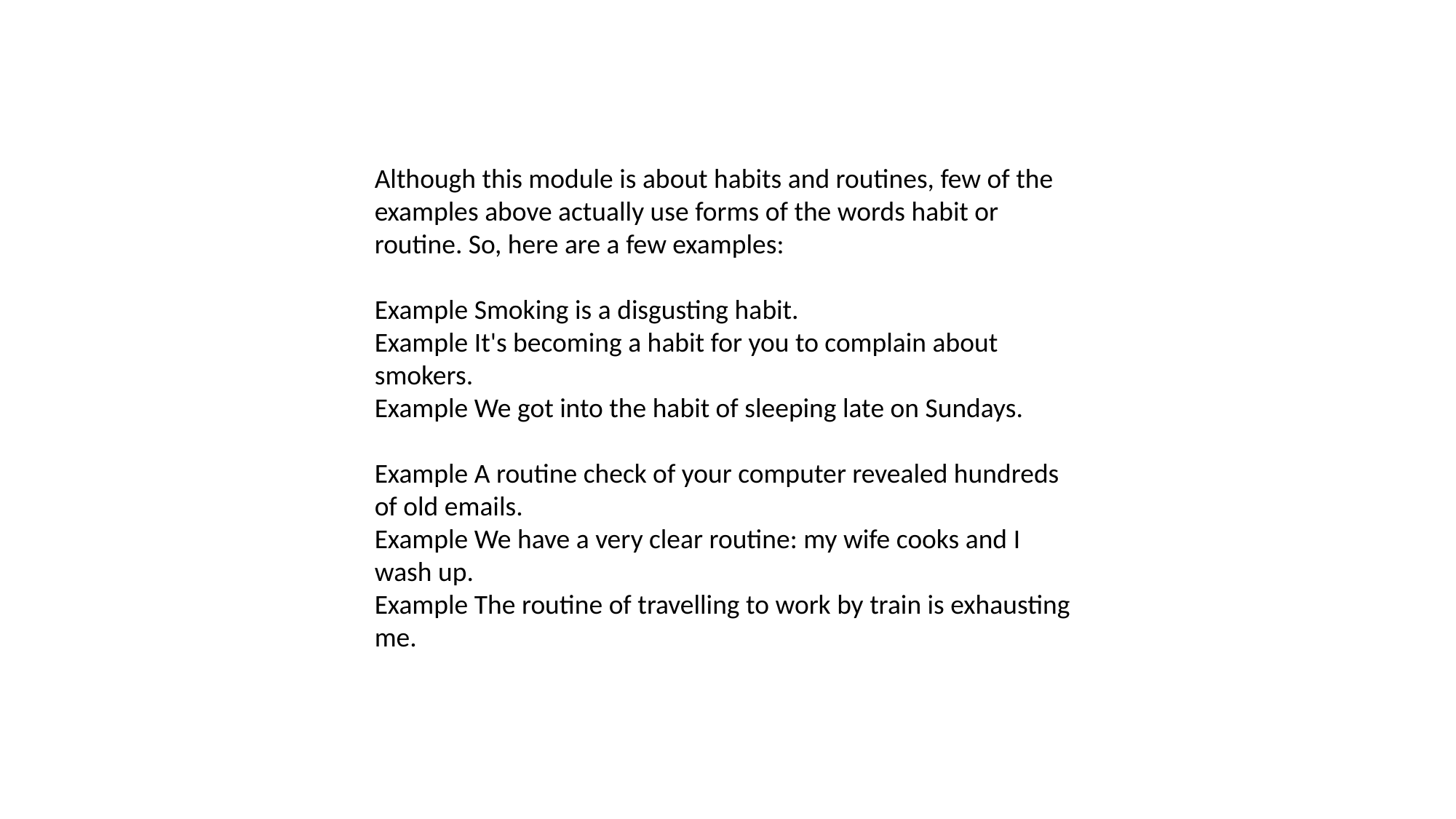

Example I always telephone my mother at 11:00 on a Sunday morning, to make sure she's OK.
Example I buy PC Format regularly, but never have time to read all of it.
Example Our dog never fails to bark when the postman opens the garden gate.

When we talk about routines that happened in the past, we use the word would.

Example I would wash the car every Sunday morning, even if it rained.
Example In South America, I would travel on weekdays but would relax at weekends.
Example He would wear an orange tie at every meeting.
STORY TIME

Story Time is about typical modern living: things that you hear about during conversation, on the radio, on television, or at the cinema. Generally, the style is informal, so it's ideal for talking to people that you know well.

If there are any coloured words in the text, make sure that you understand what they mean and why they are used. You might need to use a dictionary.

It's important to read this text aloud. And it's good practice to record yourself, then listen to the recording later. This helps you to speak confidently, listen carefully, connect ideas, and understand and enjoy the whole text.

If you're learning with family, friends, in a class, or at work, remember to join in, although it's not important for you to have a strong opinion. Try to express your own ideas clearly, but listen carefully when you disagree and be ready to change your own views. Be aware of the difference between facts and feelings.

It's very important to understand that a discussion doesn't need to end with everyone agreeing and making one statement or decision, and it shouldn't become an argument. There might have to be compromise or you might just have to let go of something you felt was important. But was it?
STORY TIME: HABITS

This is a story of living habits which often happened, but not routinely.

When I worked in Paris years ago, every weekend I used to relax by the river. I used to go to the same cafe on Saturday mornings and used to read the newspapers and talk to my friends. We used to drink coffee all morning and just enjoy the Parisian atmosphere.
STORY TIME: ROUTINES

This is a story of a routine that always happened.

When I worked in Paris years ago, every weekend I would relax by the river. I would go to the same cafe on Saturday mornings and would read the newspapers and talk to my friends. We would drink coffee all morning and just enjoy the Parisian atmosphere.
HABITS AND ROUTINES

Although this module is about habits and routines, few of the examples above actually use forms of the words habit or routine. So, here are a few examples:

Example Smoking is a disgusting habit.
Example It's becoming a habit for you to complain about smokers.
Example We got into the habit of sleeping late on Sundays.

Example A routine check of your computer revealed hundreds of old emails.
Example We have a very clear routine: my wife cooks and I wash up.
Example The routine of travelling to work by train is exhausting me.